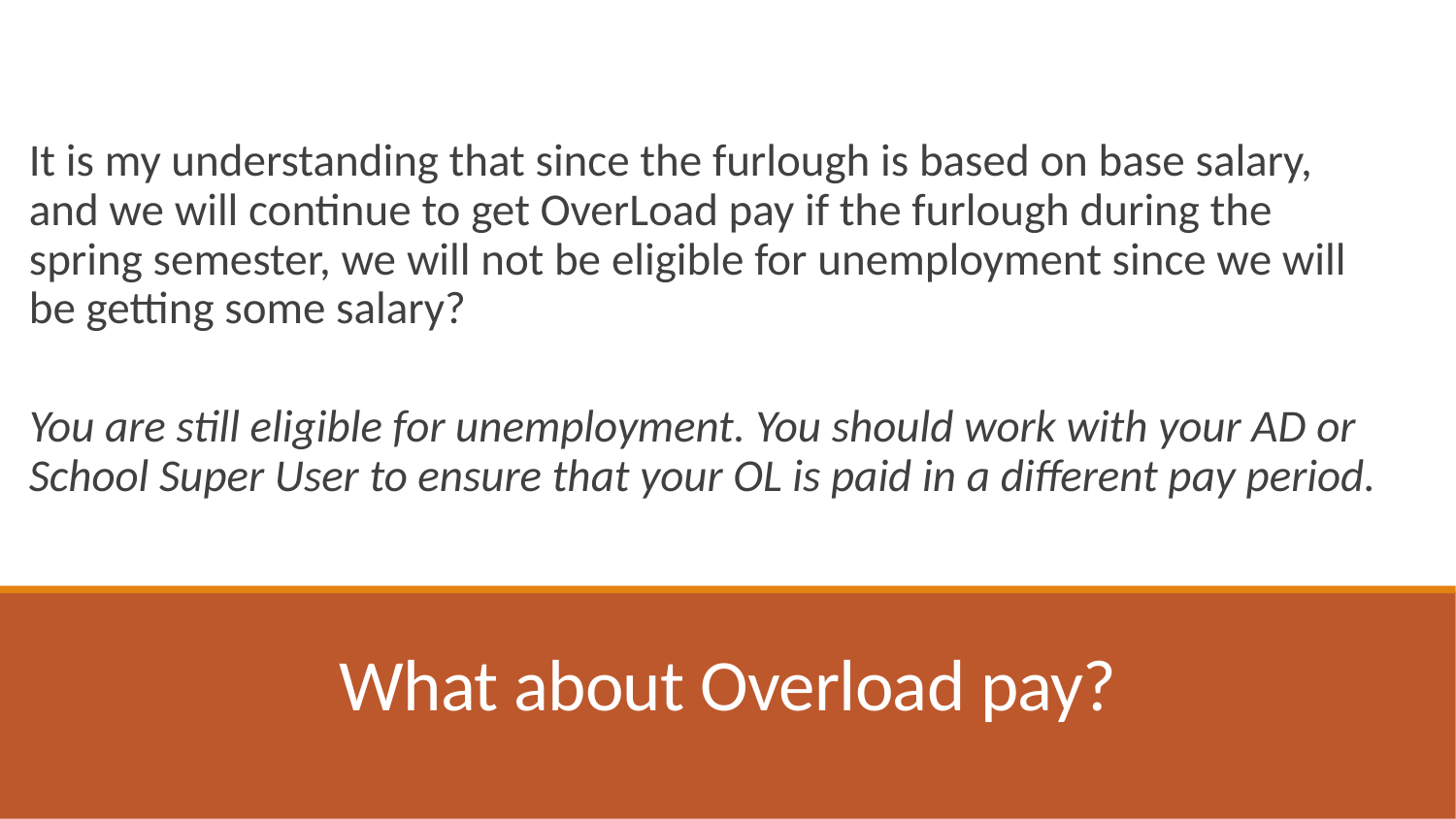

It is my understanding that since the furlough is based on base salary, and we will continue to get OverLoad pay if the furlough during the spring semester, we will not be eligible for unemployment since we will be getting some salary?
You are still eligible for unemployment. You should work with your AD or School Super User to ensure that your OL is paid in a different pay period.

# What about Overload pay?